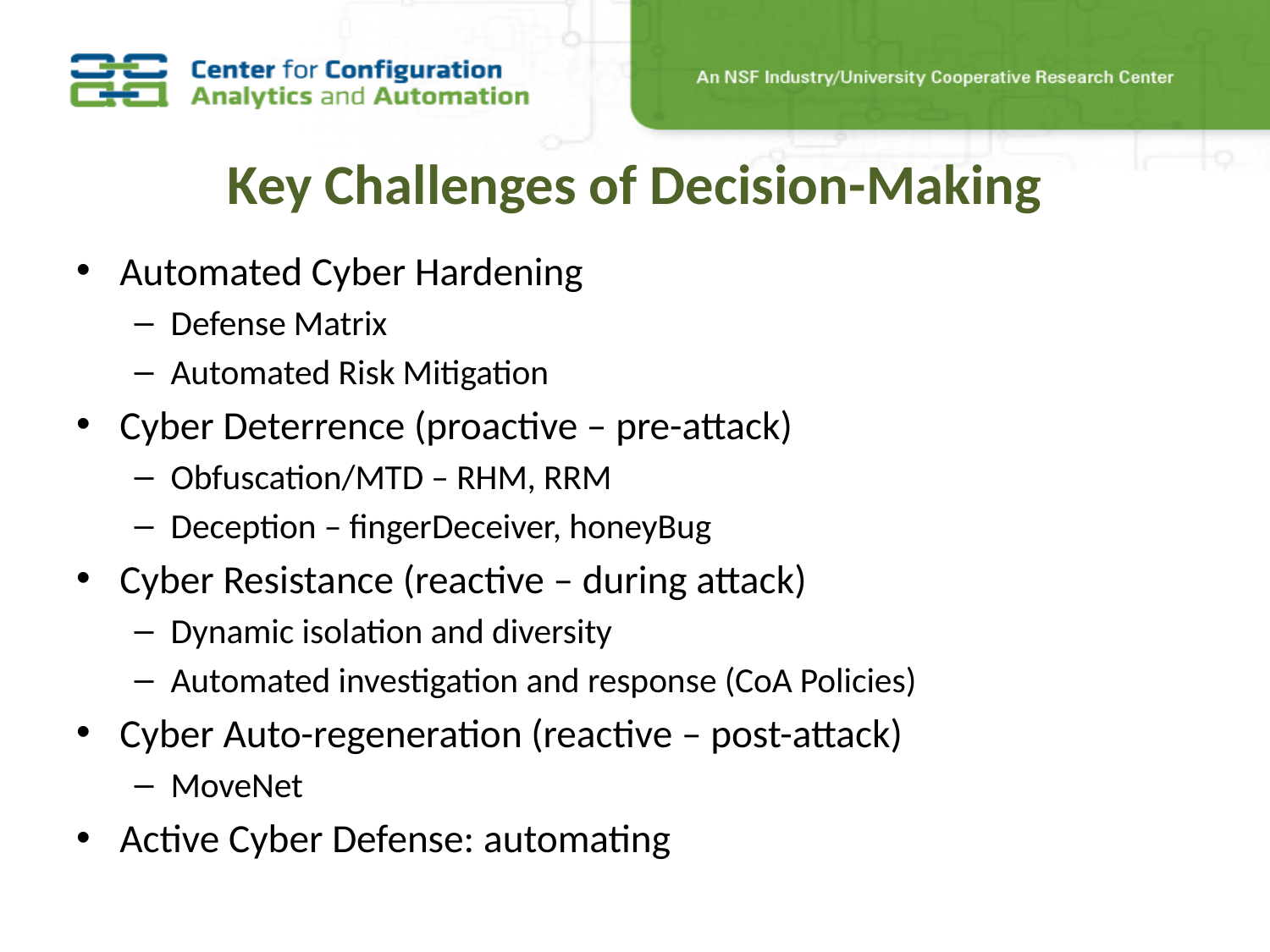

# Key Challenges of Decision-Making
Automated Cyber Hardening
Defense Matrix
Automated Risk Mitigation
Cyber Deterrence (proactive – pre-attack)
Obfuscation/MTD – RHM, RRM
Deception – fingerDeceiver, honeyBug
Cyber Resistance (reactive – during attack)
Dynamic isolation and diversity
Automated investigation and response (CoA Policies)
Cyber Auto-regeneration (reactive – post-attack)
MoveNet
Active Cyber Defense: automating